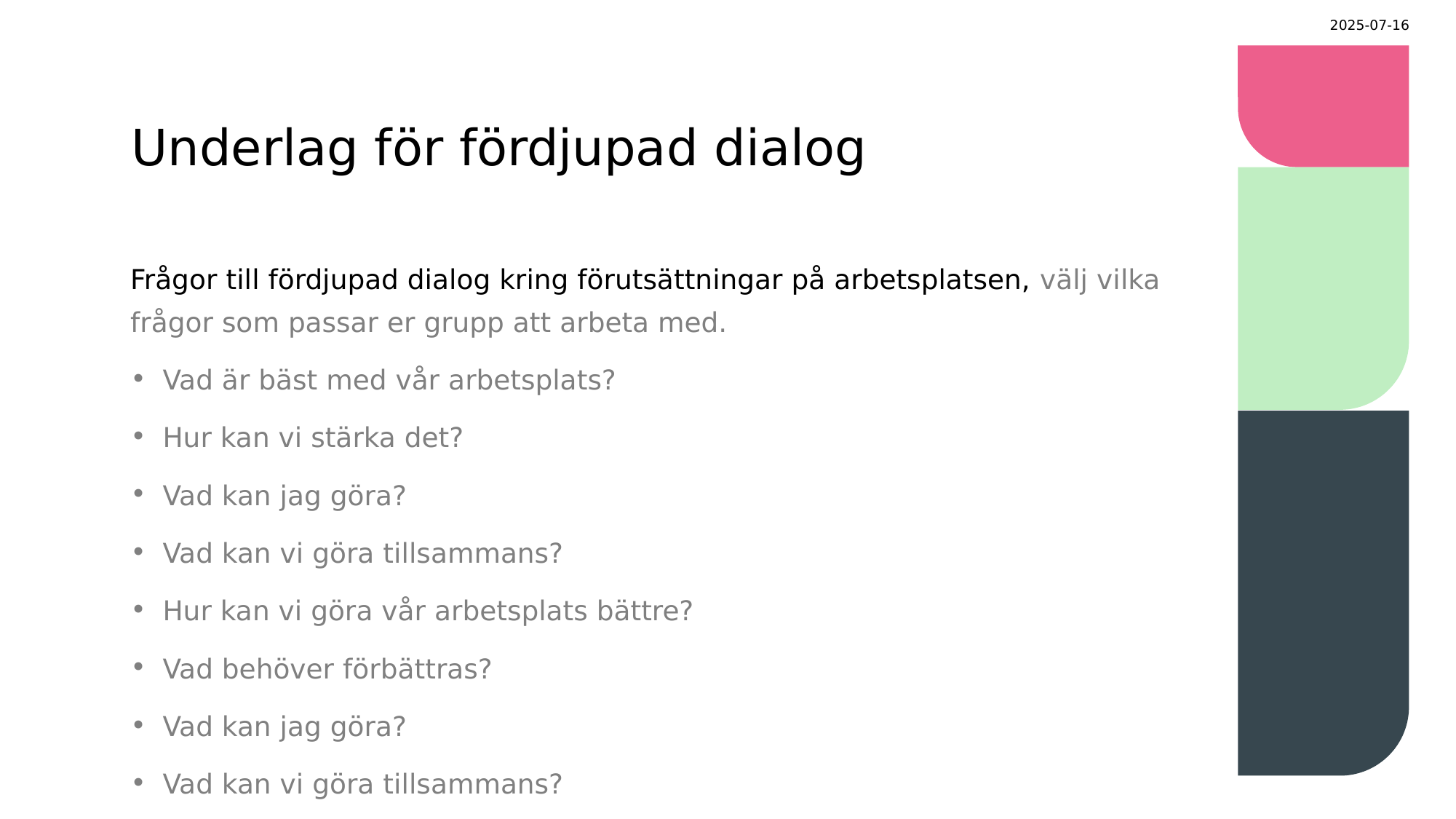

2025-07-16
# Underlag för fördjupad dialog
Frågor till fördjupad dialog kring förutsättningar på arbetsplatsen, välj vilka frågor som passar er grupp att arbeta med.
Vad är bäst med vår arbetsplats?
Hur kan vi stärka det?
Vad kan jag göra?
Vad kan vi göra tillsammans?
Hur kan vi göra vår arbetsplats bättre?
Vad behöver förbättras?
Vad kan jag göra?
Vad kan vi göra tillsammans?